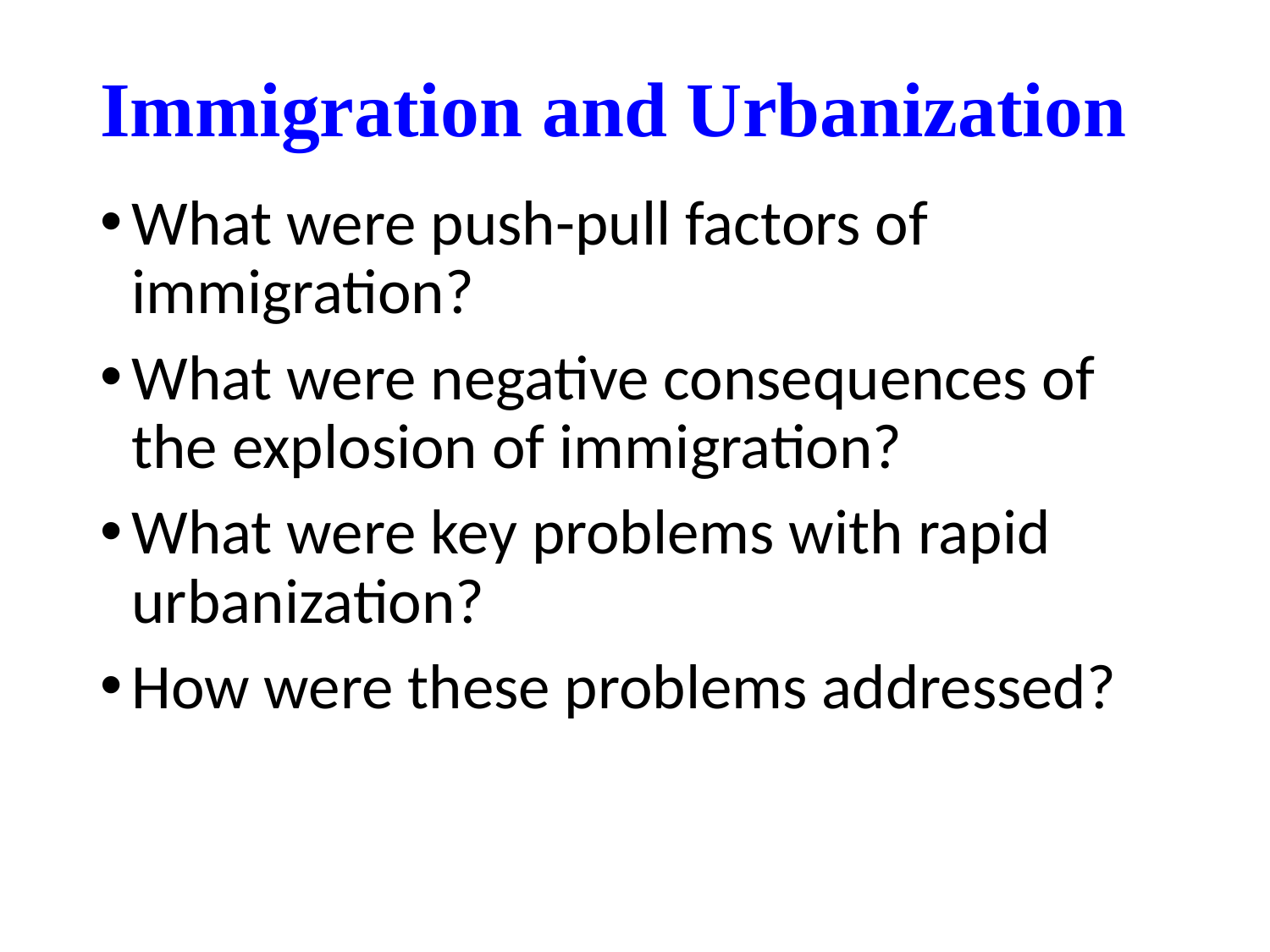

# Immigration and Urbanization
What were push-pull factors of immigration?
What were negative consequences of the explosion of immigration?
What were key problems with rapid urbanization?
How were these problems addressed?